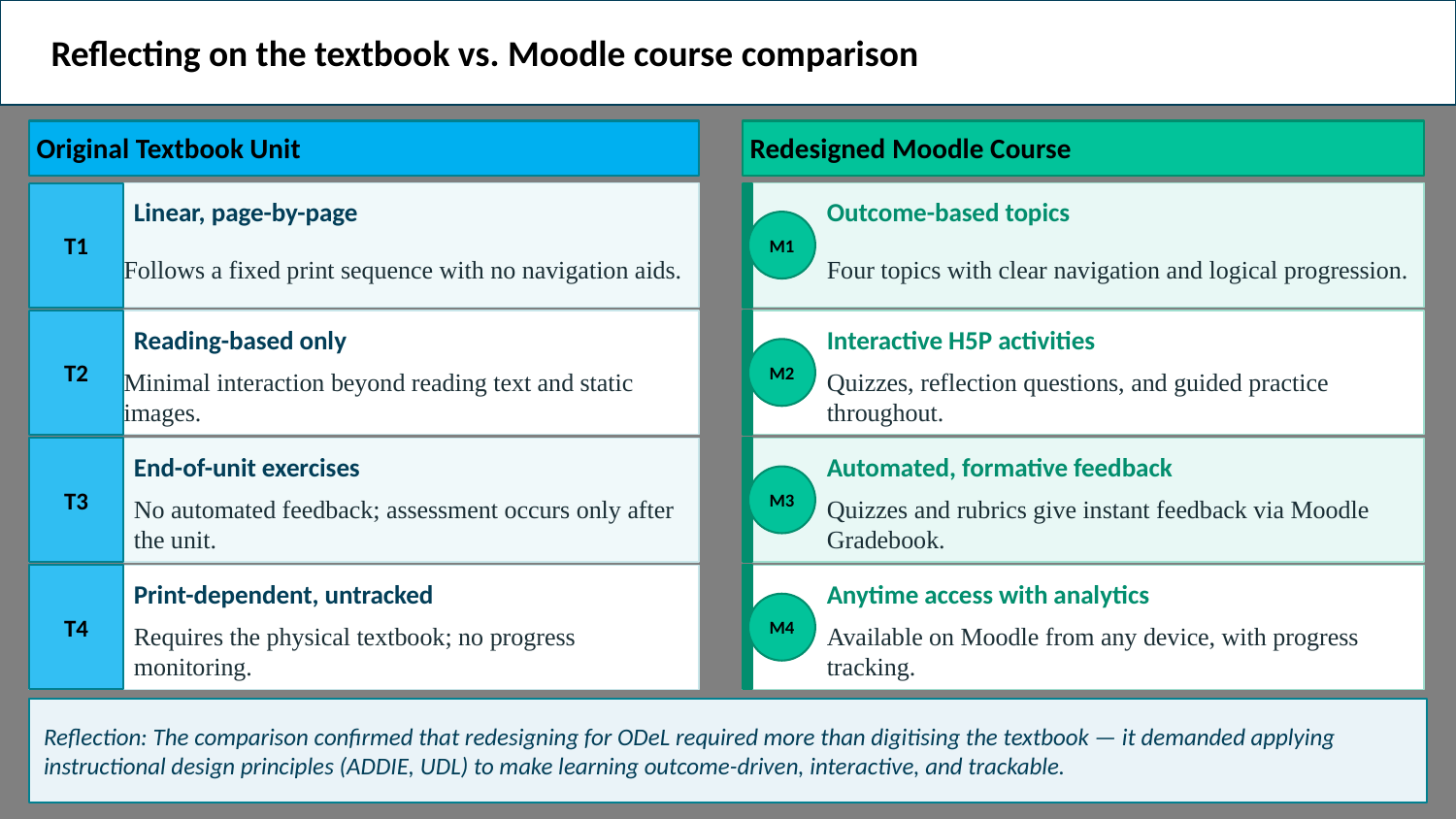

Reflecting on the textbook vs. Moodle course comparison
Original Textbook Unit
Redesigned Moodle Course

T1

Linear, page-by-page
Outcome-based topics

M1
Follows a fixed print sequence with no navigation aids.
Four topics with clear navigation and logical progression.

T2

Reading-based only
Interactive H5P activities

M2
Minimal interaction beyond reading text and static images.
Quizzes, reflection questions, and guided practice throughout.

T3

End-of-unit exercises
Automated, formative feedback

M3
No automated feedback; assessment occurs only after the unit.
Quizzes and rubrics give instant feedback via Moodle Gradebook.

T4

Print-dependent, untracked
Anytime access with analytics

M4
Requires the physical textbook; no progress monitoring.
Available on Moodle from any device, with progress tracking.

Reflection: The comparison confirmed that redesigning for ODeL required more than digitising the textbook — it demanded applying instructional design principles (ADDIE, UDL) to make learning outcome-driven, interactive, and trackable.